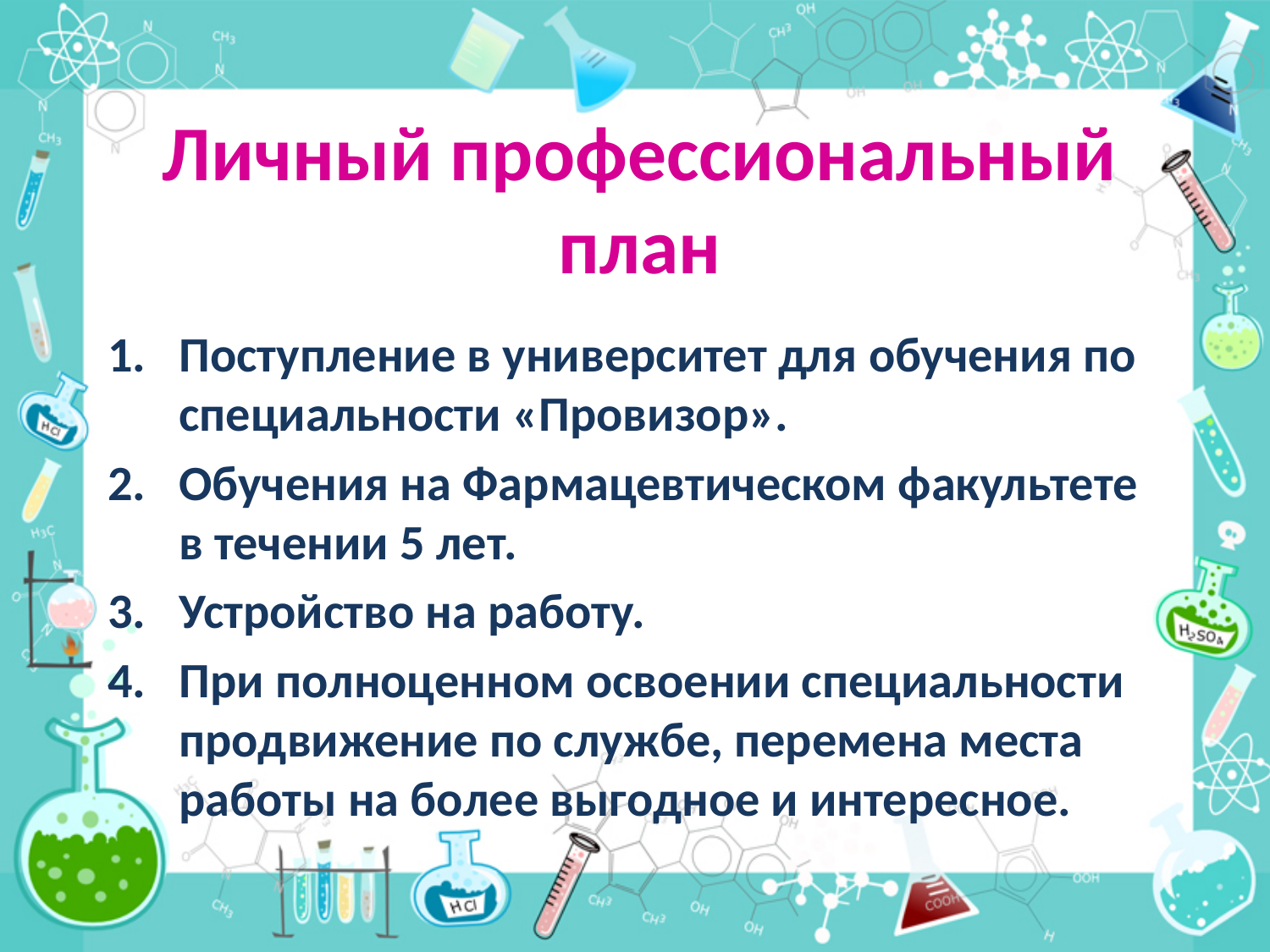

# Личный профессиональный план
Поступление в университет для обучения по специальности «Провизор».
Обучения на Фармацевтическом факультете в течении 5 лет.
Устройство на работу.
При полноценном освоении специальности продвижение по службе, перемена места работы на более выгодное и интересное.